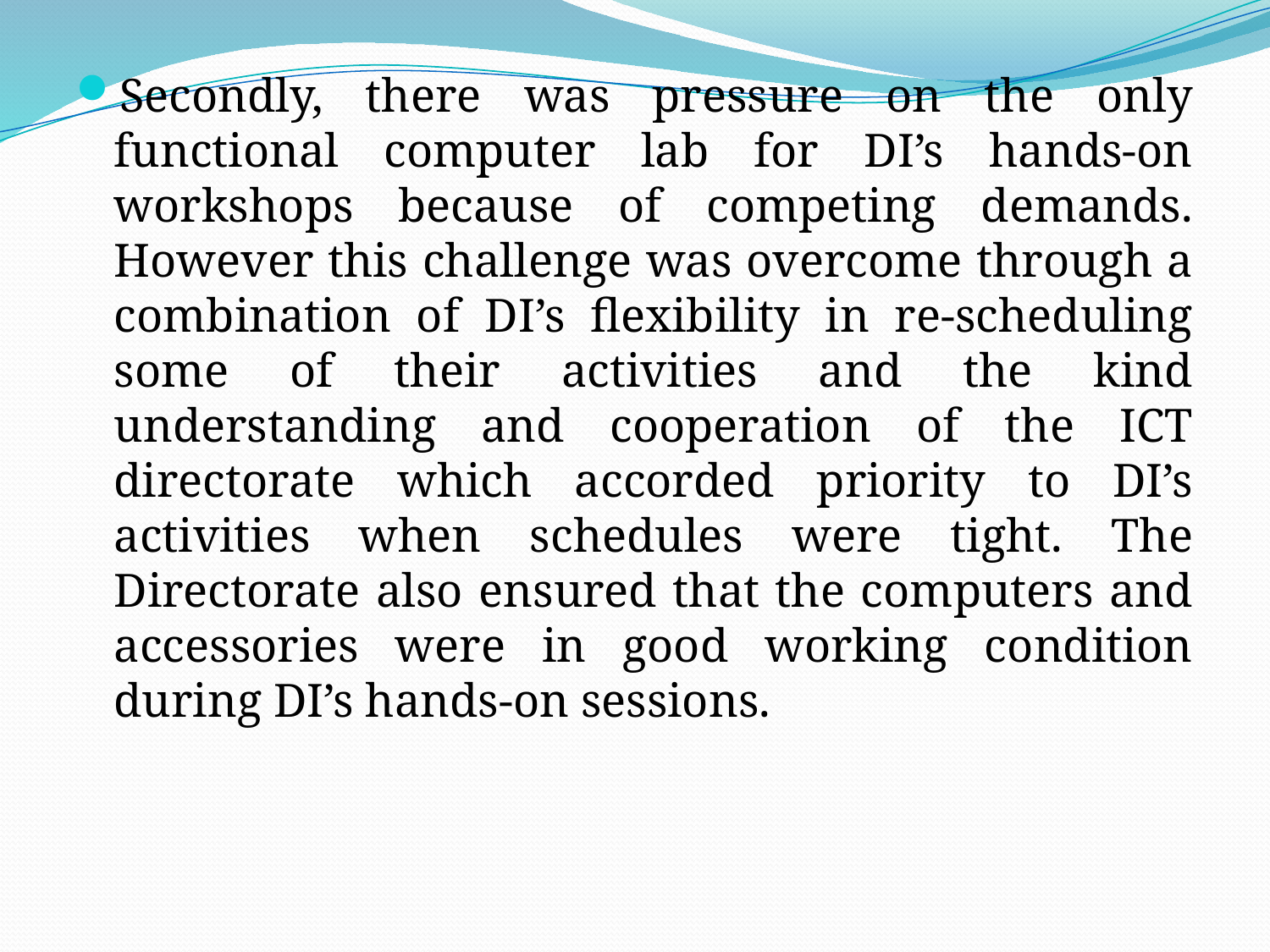

Secondly, there was pressure on the only functional computer lab for DI’s hands-on workshops because of competing demands. However this challenge was overcome through a combination of DI’s flexibility in re-scheduling some of their activities and the kind understanding and cooperation of the ICT directorate which accorded priority to DI’s activities when schedules were tight. The Directorate also ensured that the computers and accessories were in good working condition during DI’s hands-on sessions.